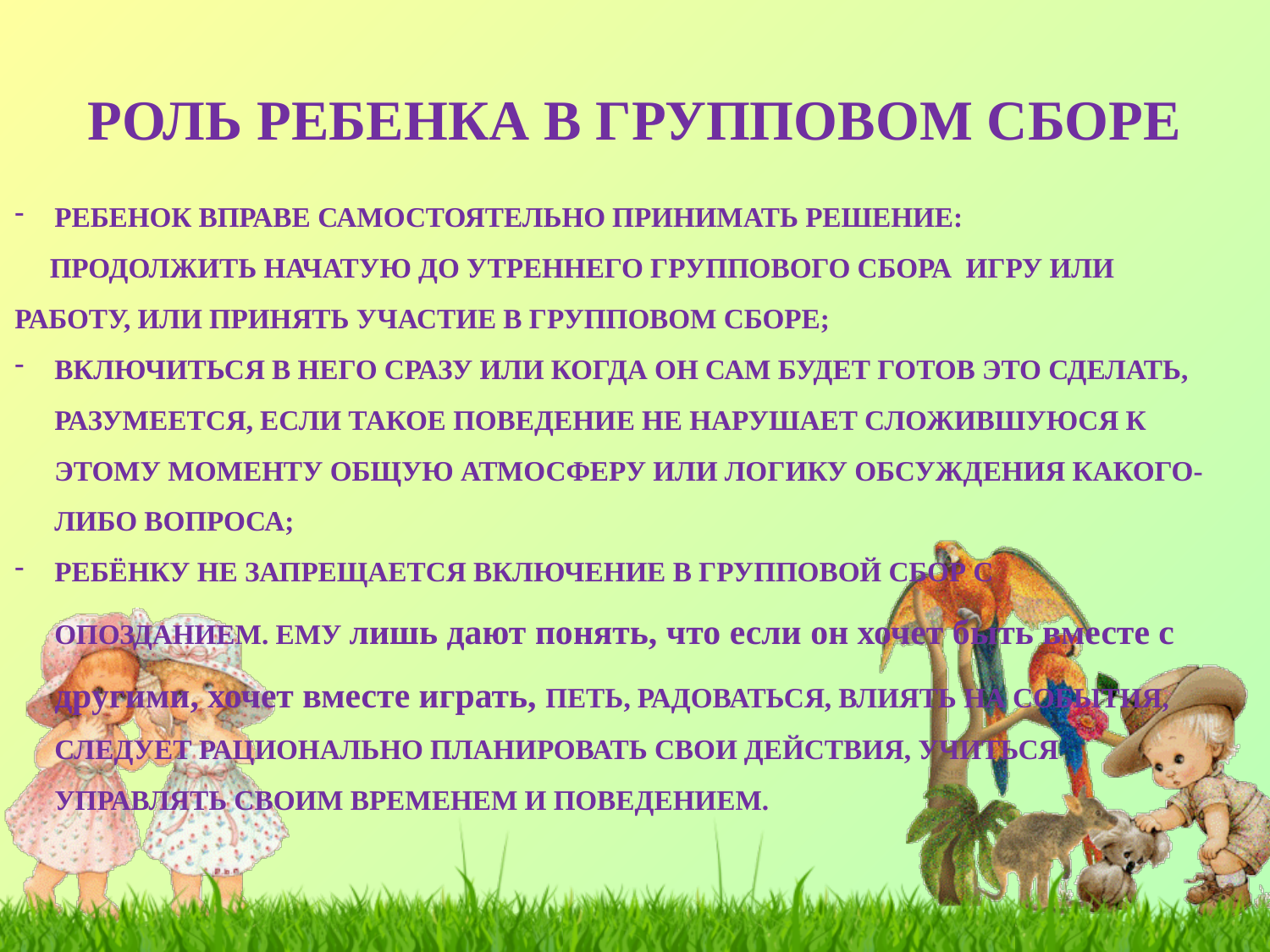

# РОЛЬ РЕБЕНКА В ГРУППОВОМ СБОРЕ
РЕБЕНОК ВПРАВЕ САМОСТОЯТЕЛЬНО ПРИНИМАТЬ РЕШЕНИЕ:
     ПРОДОЛЖИТЬ НАЧАТУЮ ДО УТРЕННЕГО ГРУППОВОГО СБОРА  ИГРУ ИЛИ РАБОТУ, ИЛИ ПРИНЯТЬ УЧАСТИЕ В ГРУППОВОМ СБОРЕ;
ВКЛЮЧИТЬСЯ В НЕГО СРАЗУ ИЛИ КОГДА ОН САМ БУДЕТ ГОТОВ ЭТО СДЕЛАТЬ, РАЗУМЕЕТСЯ, ЕСЛИ ТАКОЕ ПОВЕДЕНИЕ НЕ НАРУШАЕТ СЛОЖИВШУЮСЯ К ЭТОМУ МОМЕНТУ ОБЩУЮ АТМОСФЕРУ ИЛИ ЛОГИКУ ОБСУЖДЕНИЯ КАКОГО-ЛИБО ВОПРОСА;
РЕБЁНКУ НЕ ЗАПРЕЩАЕТСЯ ВКЛЮЧЕНИЕ В ГРУППОВОЙ СБОР С ОПОЗДАНИЕМ. ЕМУ лишь дают понять, что если он хочет быть вместе с другими, хочет вместе играть, ПЕТЬ, РАДОВАТЬСЯ, ВЛИЯТЬ НА СОБЫТИЯ, СЛЕДУЕТ РАЦИОНАЛЬНО ПЛАНИРОВАТЬ СВОИ ДЕЙСТВИЯ, УЧИТЬСЯ УПРАВЛЯТЬ СВОИМ ВРЕМЕНЕМ И ПОВЕДЕНИЕМ.